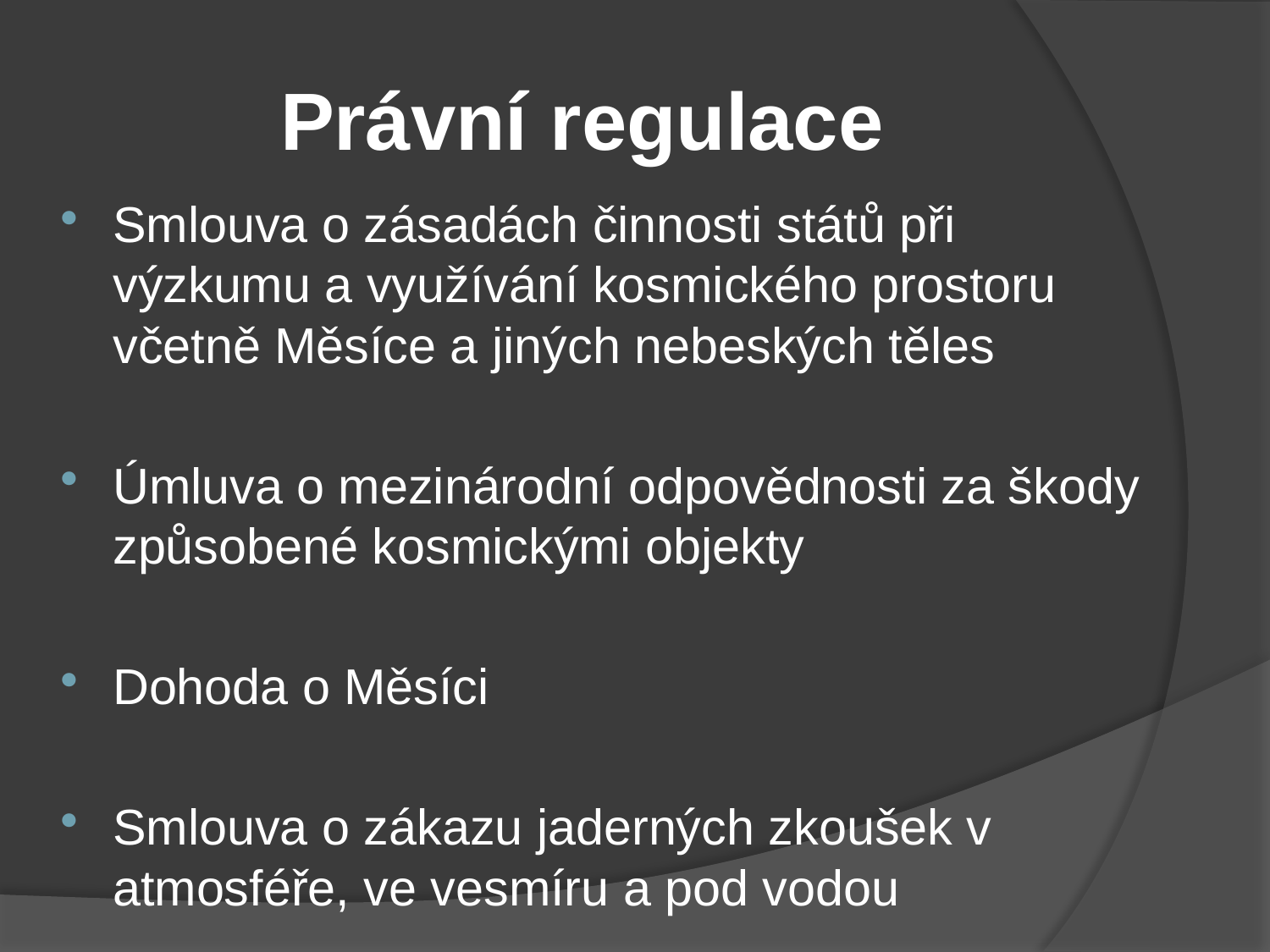

# Právní regulace
Smlouva o zásadách činnosti států při 	výzkumu a využívání kosmického prostoru včetně Měsíce a jiných nebeských těles

Úmluva o mezinárodní odpovědnosti za škody 	způsobené kosmickými objekty

Dohoda o Měsíci

Smlouva o zákazu jaderných zkoušek v 	atmosféře, ve vesmíru a pod vodou